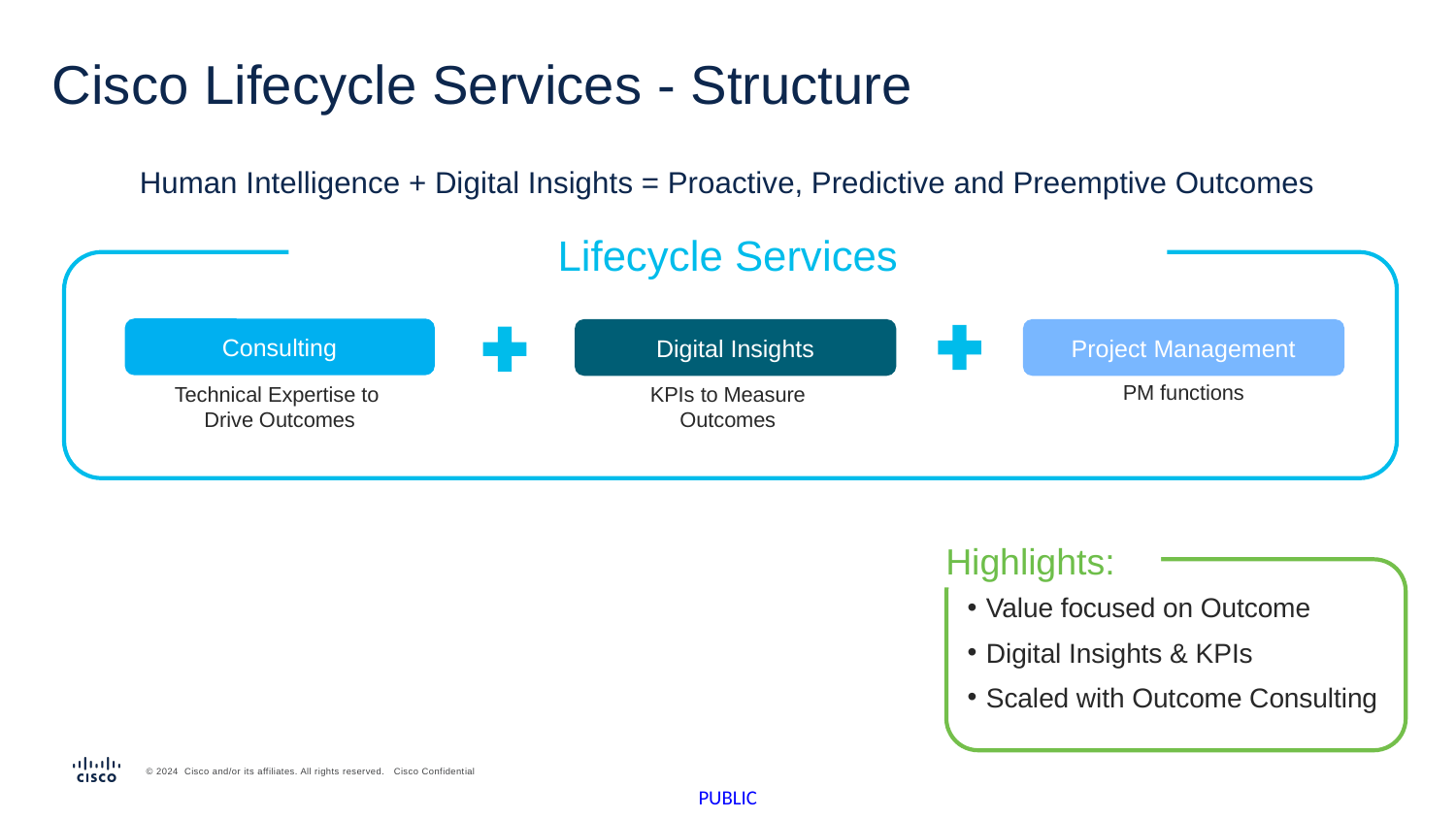

# Cisco Lifecycle Services - Structure
Human Intelligence + Digital Insights = Proactive, Predictive and Preemptive Outcomes
Lifecycle Services

Consulting

Digital Insights
Project Management
PM functions
Technical Expertise to
Drive Outcomes
KPIs to Measure Outcomes
Highlights:

Value focused on Outcome
Digital Insights & KPIs
Scaled with Outcome Consulting